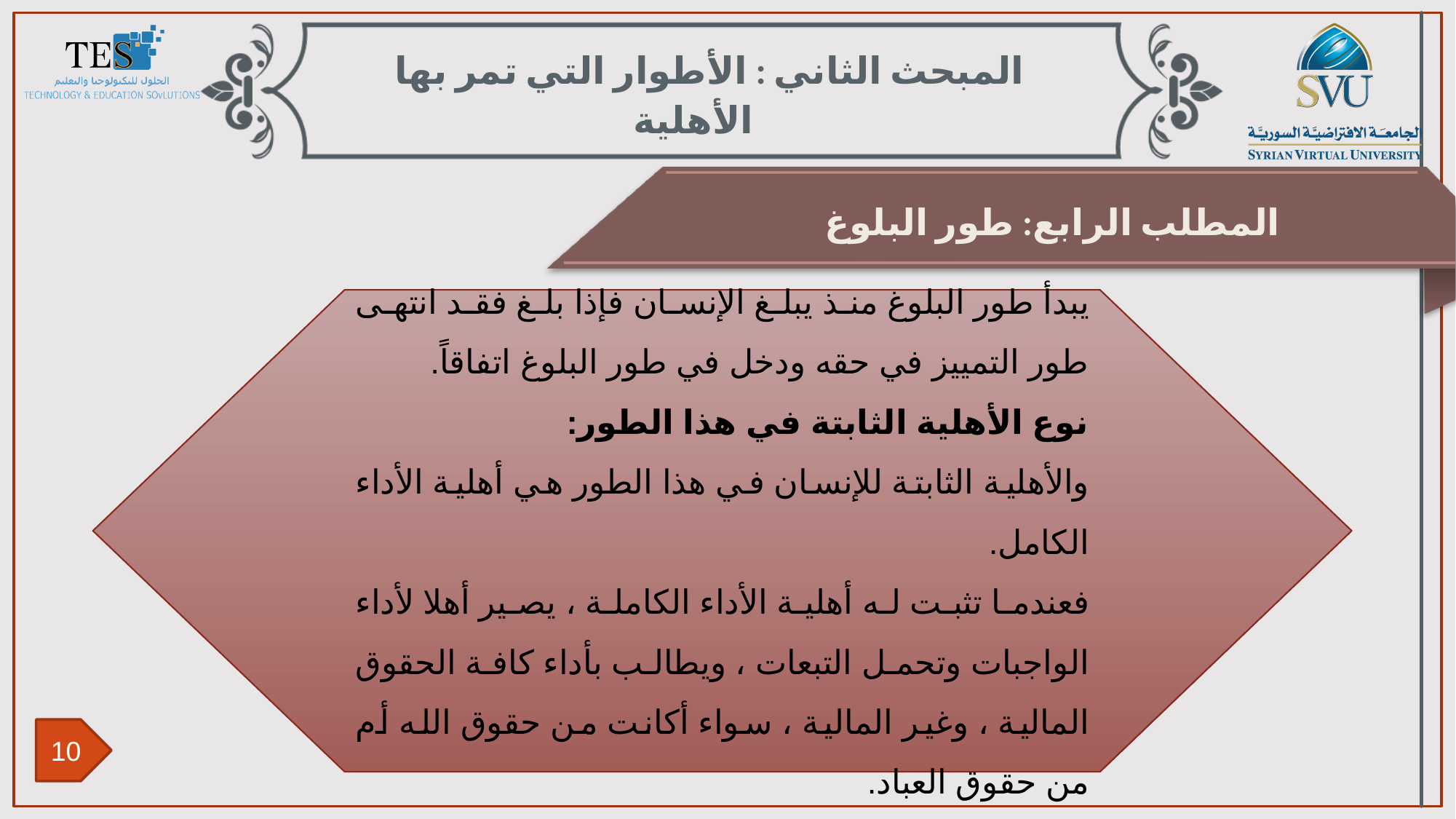

المبحث الثاني : الأطوار التي تمر بها الأهلية
المطلب الرابع: طور البلوغ
يبدأ طور البلوغ منذ يبلغ الإنسان فإذا بلغ فقد انتهى طور التمييز في حقه ودخل في طور البلوغ اتفاقاً.
نوع الأهلية الثابتة في هذا الطور:
والأهلية الثابتة للإنسان في هذا الطور هي أهلية الأداء الكامل.
فعندما تثبت له أهلية الأداء الكاملة ، يصير أهلا لأداء الواجبات وتحمل التبعات ، ويطالب بأداء كافة الحقوق المالية ، وغير المالية ، سواء أكانت من حقوق الله أم من حقوق العباد.